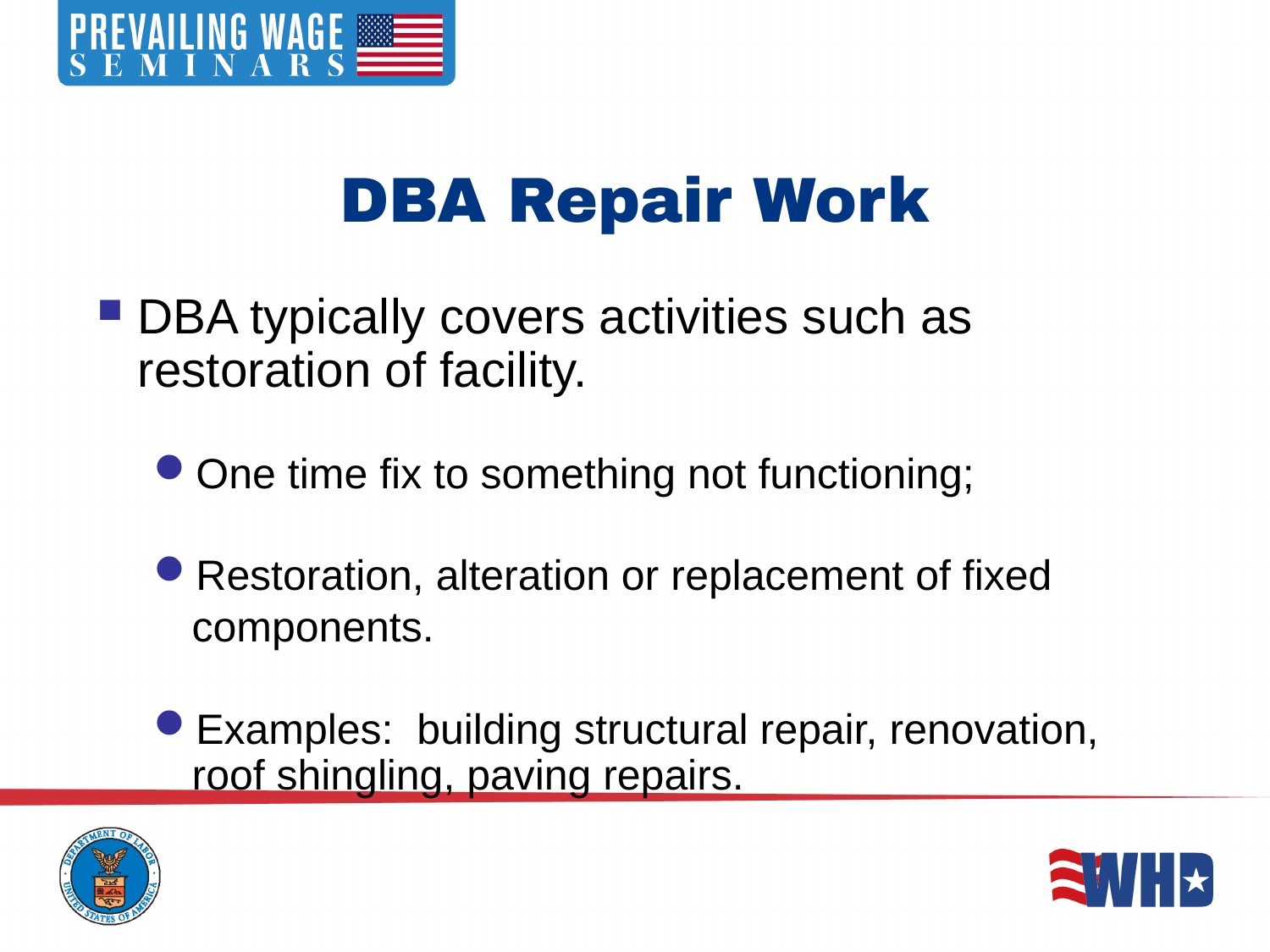

# DBA Repair Work

DBA typically covers activities such as restoration of facility.

One time fix to something not functioning;

Restoration, alteration or replacement of fixed components.

Examples:  building structural repair, renovation, roof shingling, paving repairs.